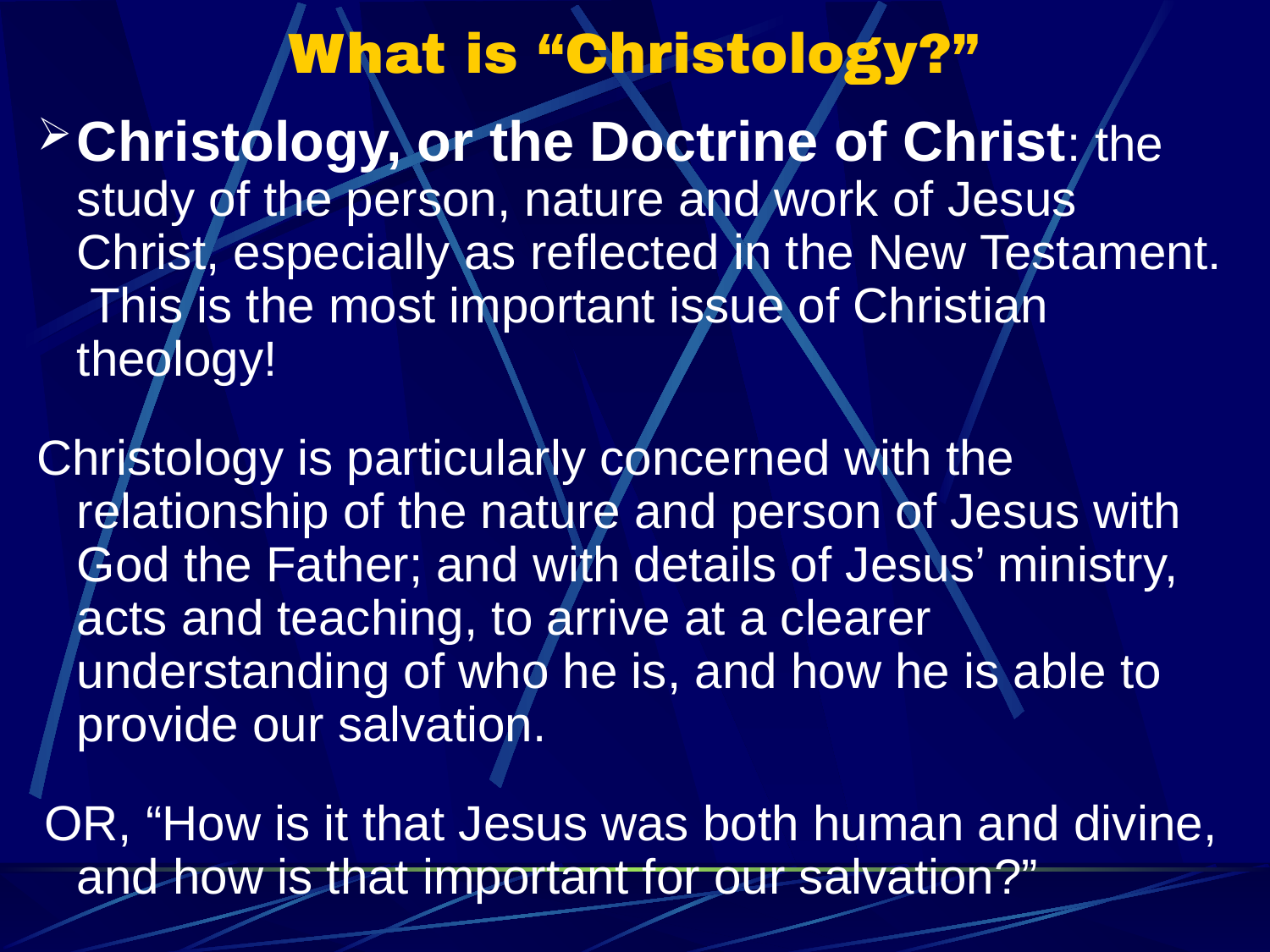

# What is “Christology?”
Christology, or the Doctrine of Christ: the study of the person, nature and work of Jesus Christ, especially as reflected in the New Testament.  This is the most important issue of Christian theology!

Christology is particularly concerned with the relationship of the nature and person of Jesus with God the Father; and with details of Jesus’ ministry, acts and teaching, to arrive at a clearer understanding of who he is, and how he is able to provide our salvation.

OR, “How is it that Jesus was both human and divine, and how is that important for our salvation?”